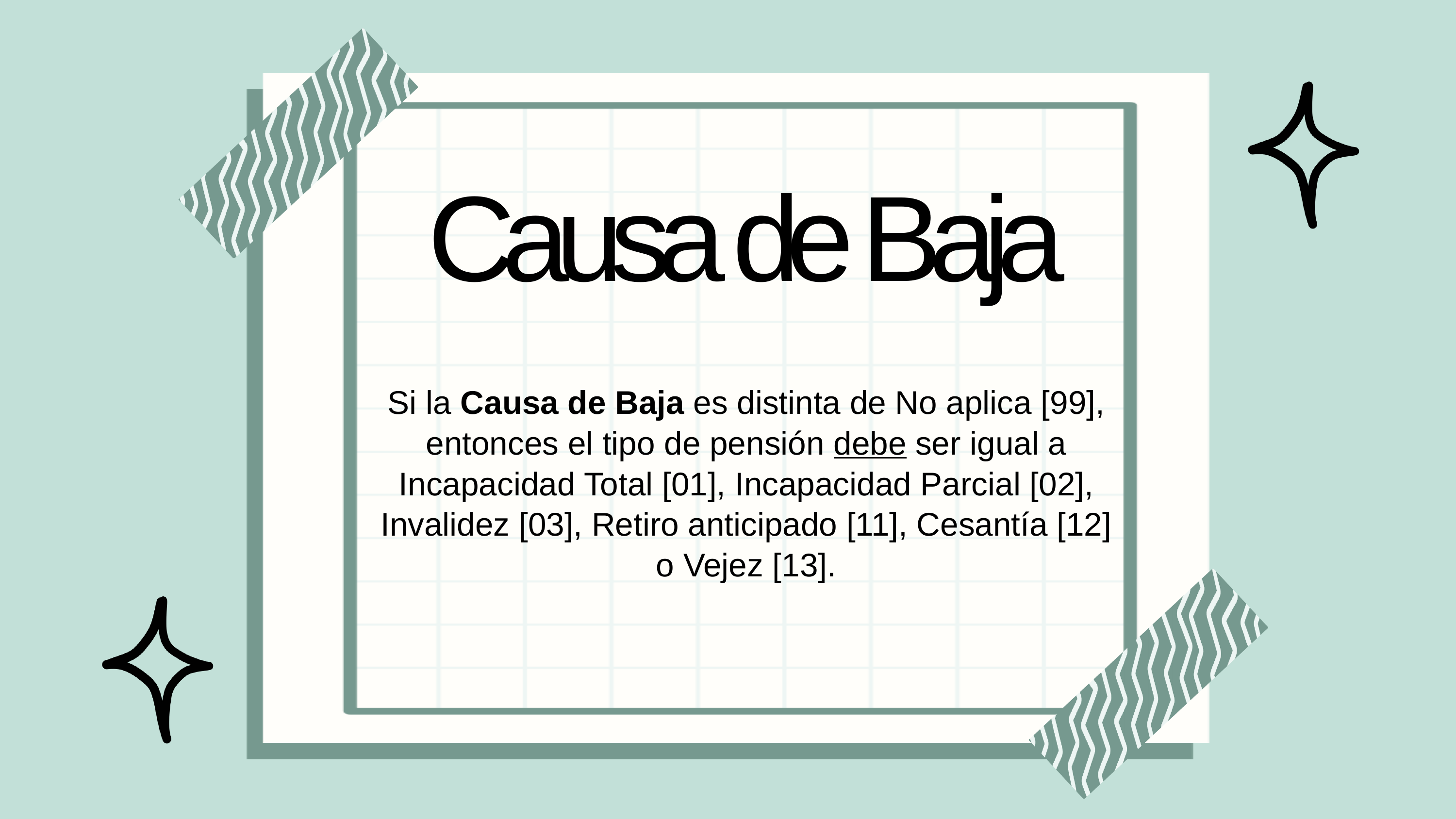

Causa de Baja
Si la Causa de Baja es distinta de No aplica [99], entonces el tipo de pensión debe ser igual a Incapacidad Total [01], Incapacidad Parcial [02], Invalidez [03], Retiro anticipado [11], Cesantía [12] o Vejez [13].